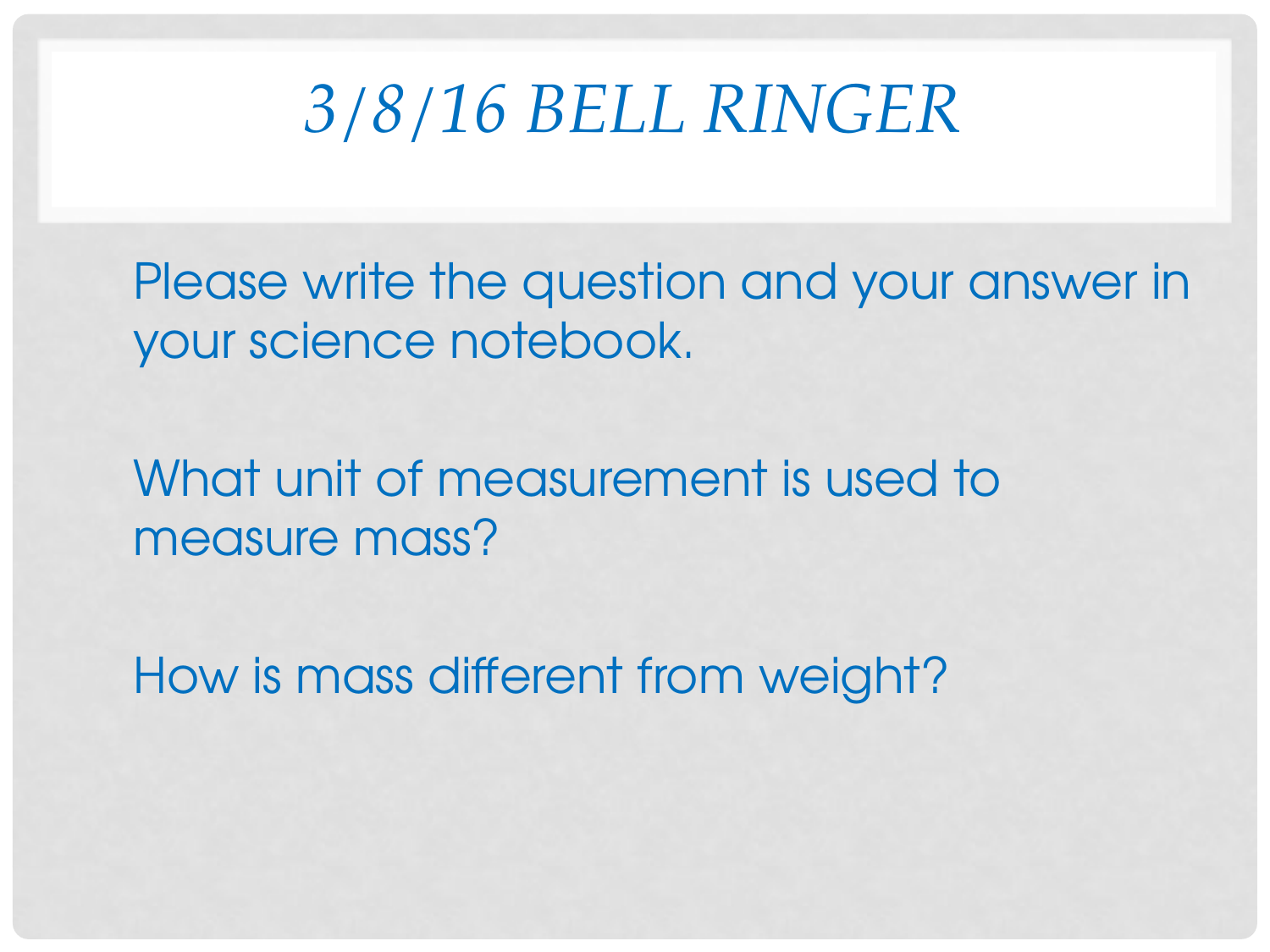

# 3/8/16 Bell Ringer
Please write the question and your answer in your science notebook.

What unit of measurement is used to measure mass?

How is mass different from weight?